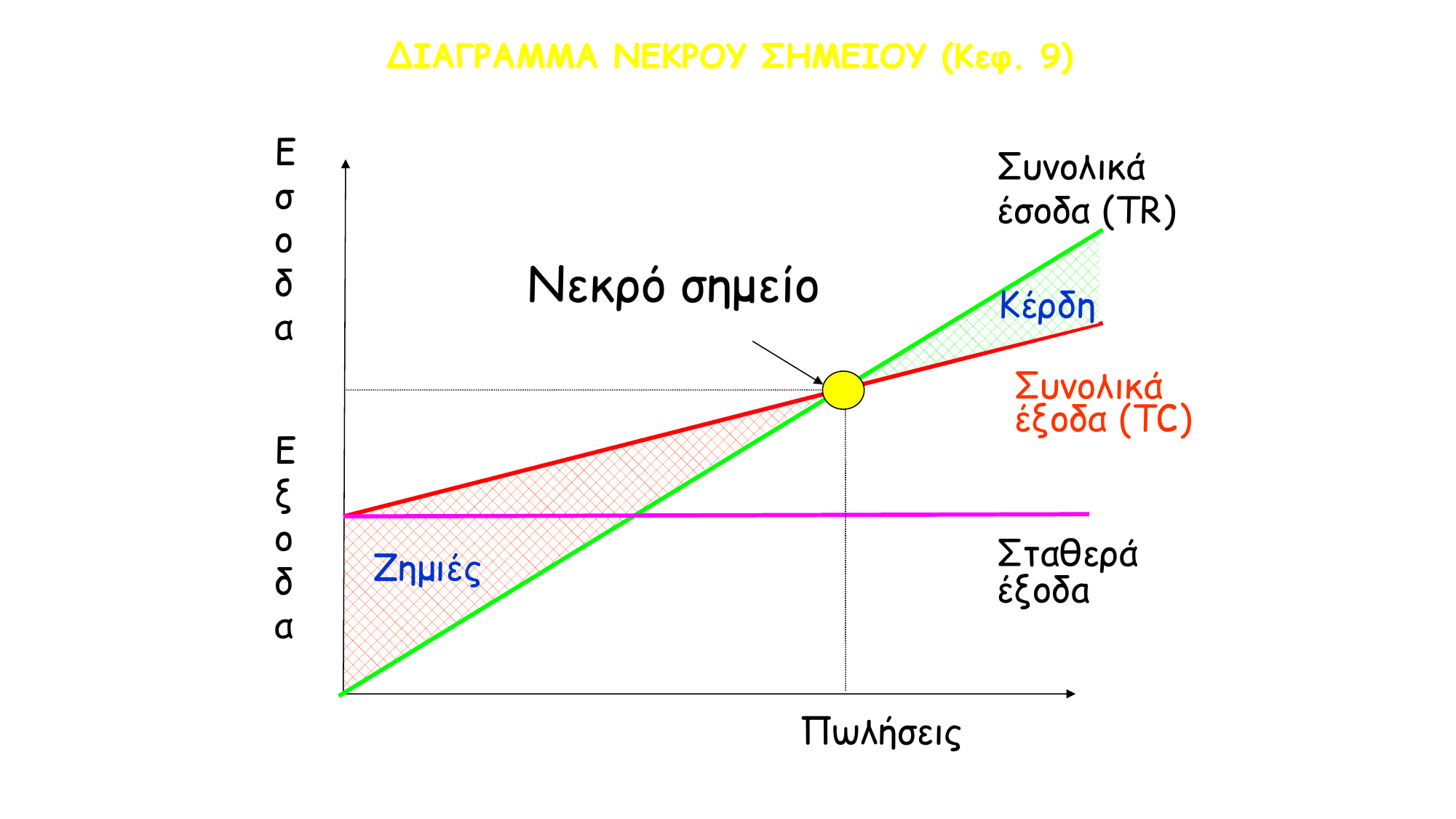

ΔΙΑΓΡΑΜΜΑ ΝΕΚΡΟΥ ΣΗΜΕΙΟΥ (Κεφ. 9)
Εσοδα

Εξοδα
Συνολικά έσοδα (TR)

Νεκρό σημείο
Κέρδη

Συνολικά
έξοδα (TC)

Σταθερά
έξοδa
Ζημιές

Πωλήσεις